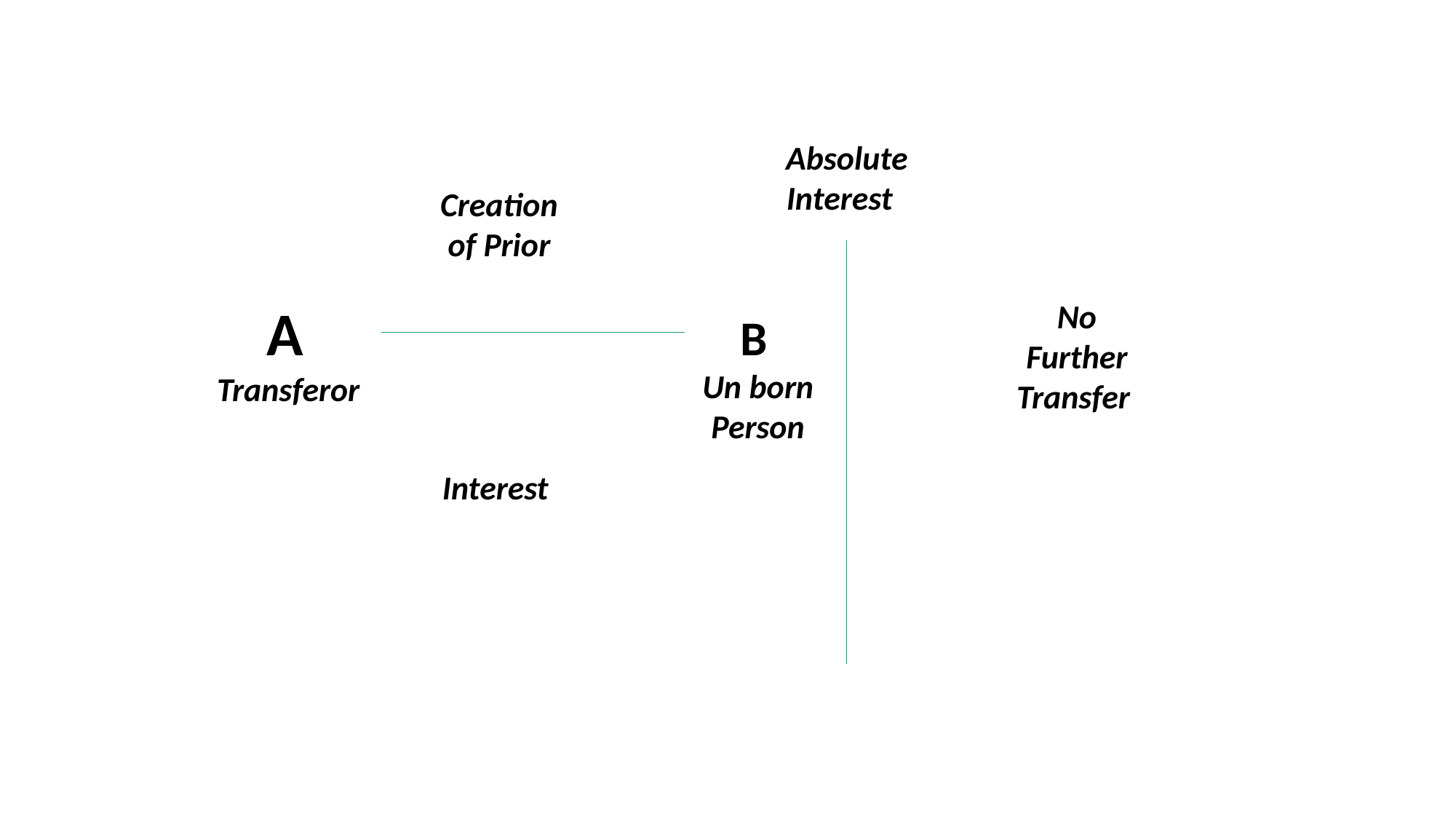

Absolute Interest
Creation of Prior
A
Transferor
No Further Transfer
B
Un born Person
Interest